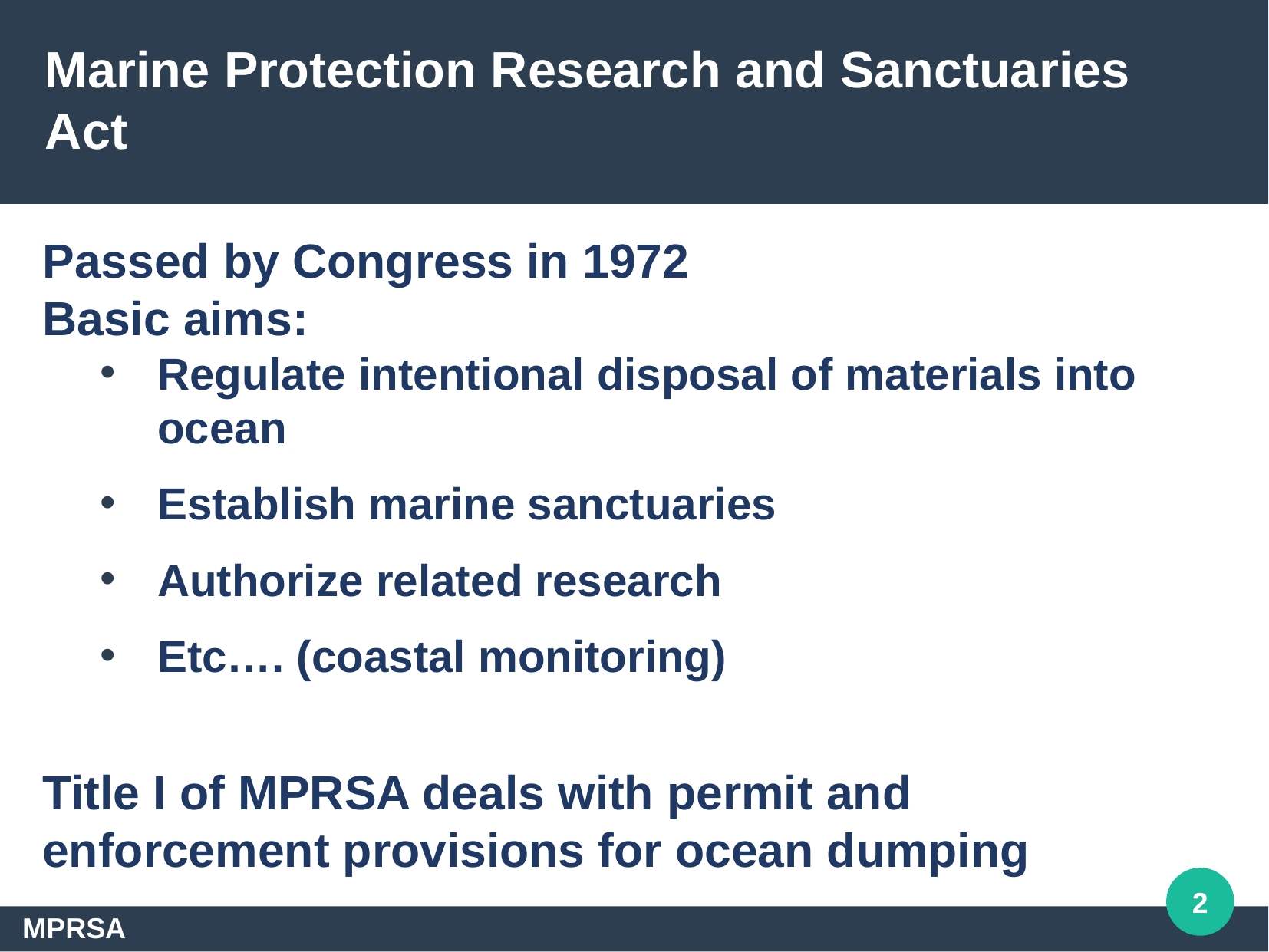

Marine Protection Research and Sanctuaries Act
Passed by Congress in 1972
Basic aims:
Regulate intentional disposal of materials into ocean
Establish marine sanctuaries
Authorize related research
Etc…. (coastal monitoring)

Title I of MPRSA deals with permit and enforcement provisions for ocean dumping
2
MPRSA